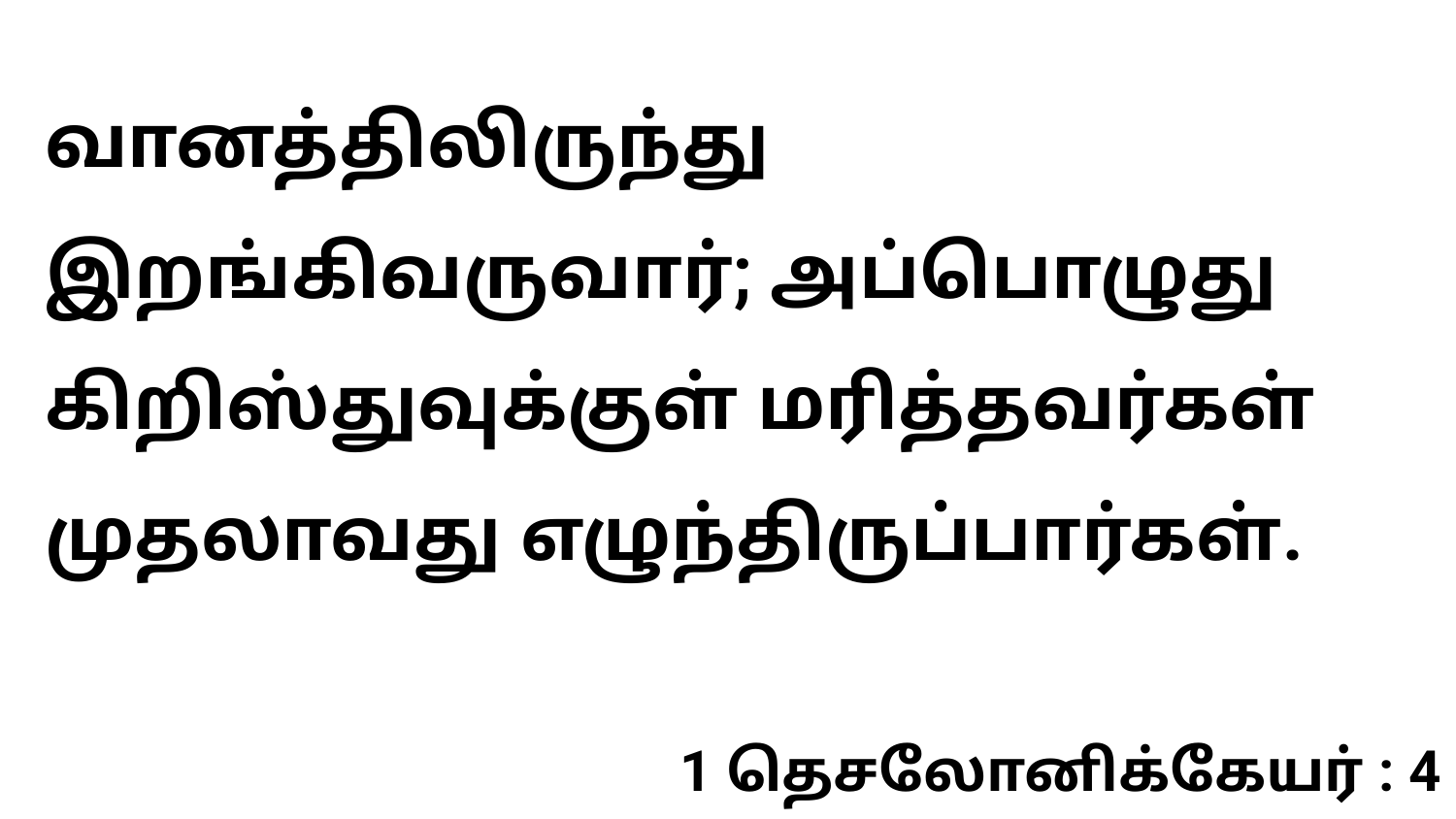

வானத்திலிருந்து இறங்கிவருவார்; அப்பொழுது கிறிஸ்துவுக்குள் மரித்தவர்கள் முதலாவது எழுந்திருப்பார்கள்.
1 தெசலோனிக்கேயர் : 4